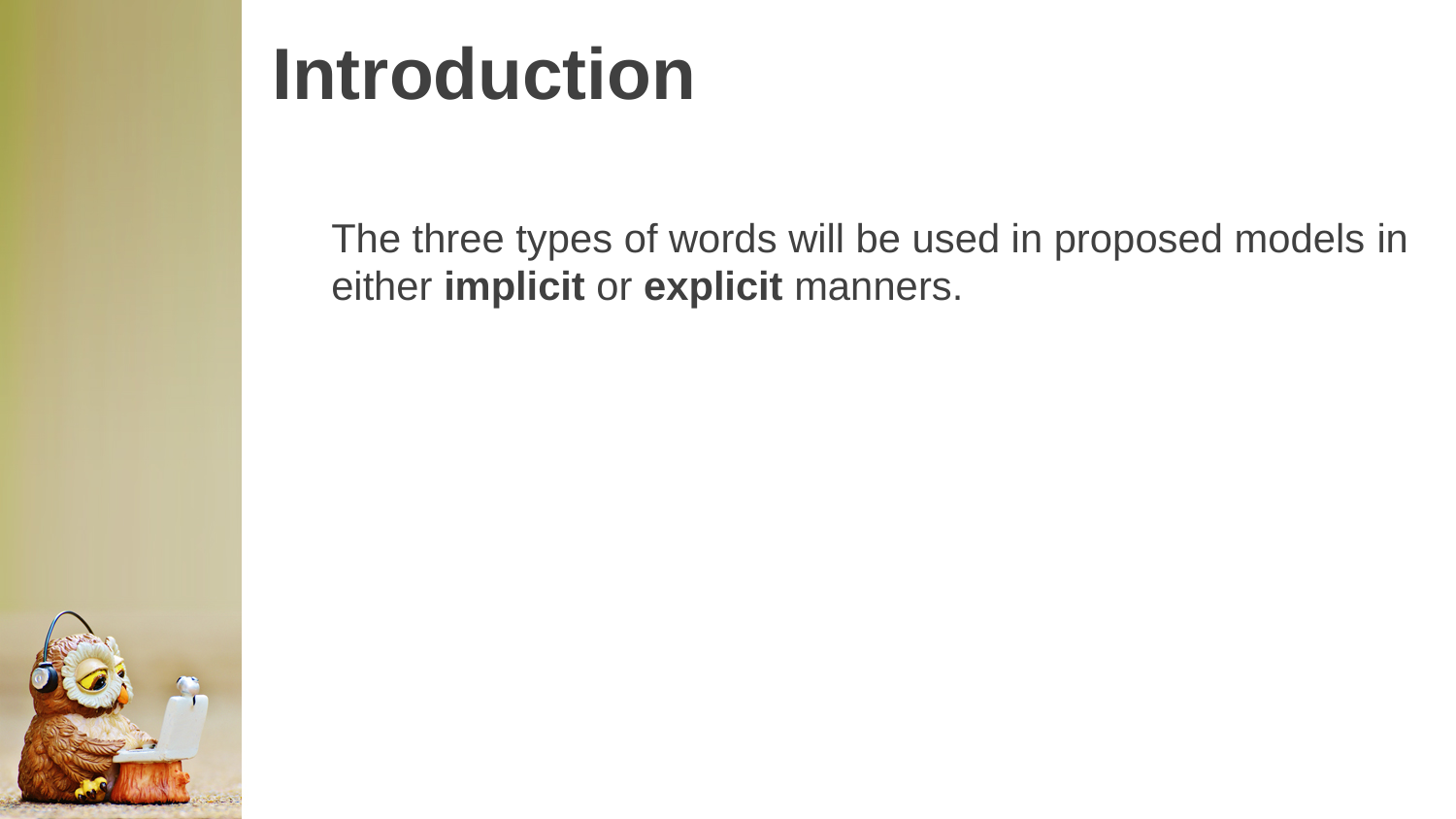

# Introduction
The three types of words will be used in proposed models in either implicit or explicit manners.